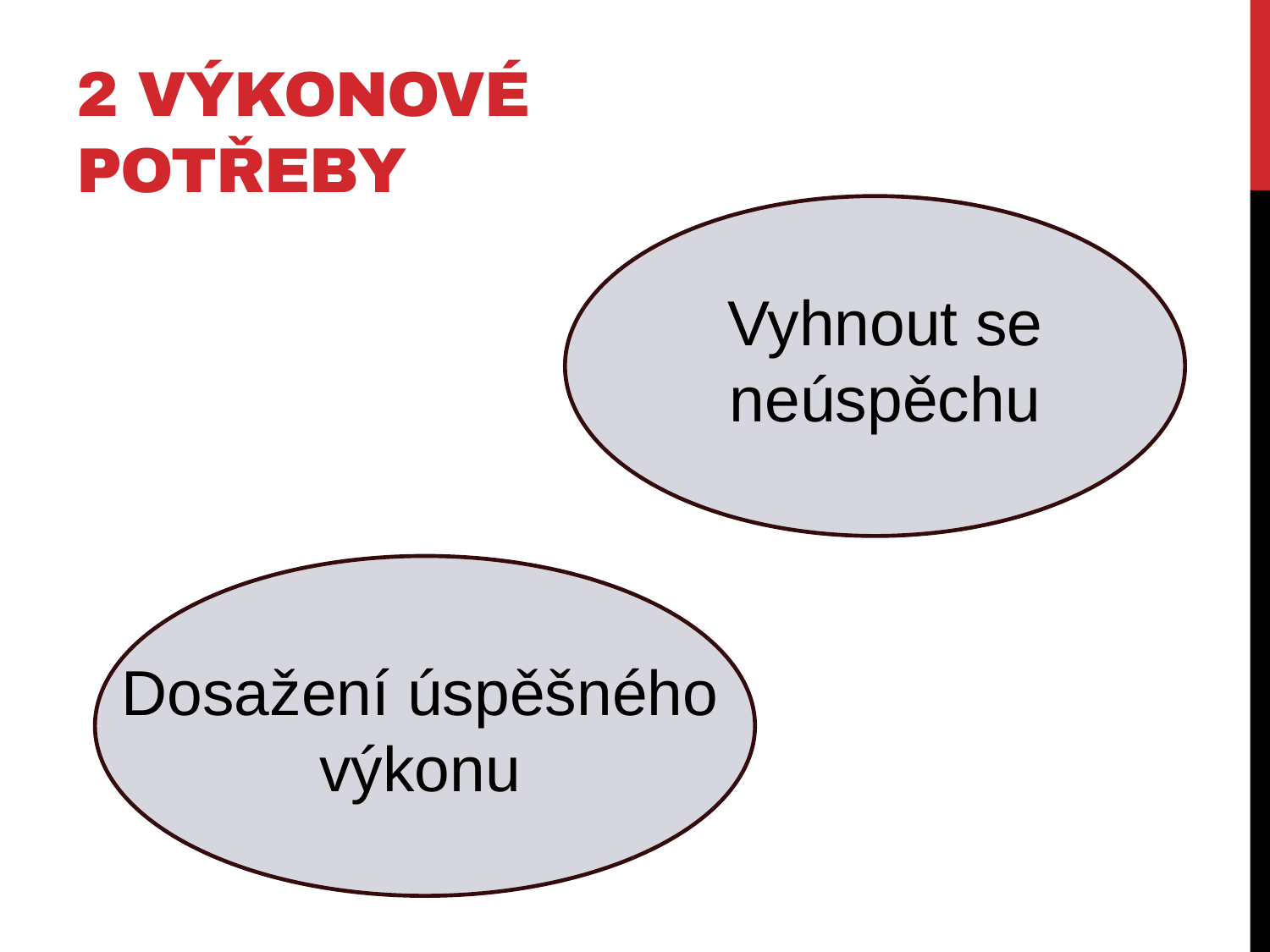

# 2 výkonové potřeby

Vyhnout se neúspěchu

Dosažení úspěšného výkonu